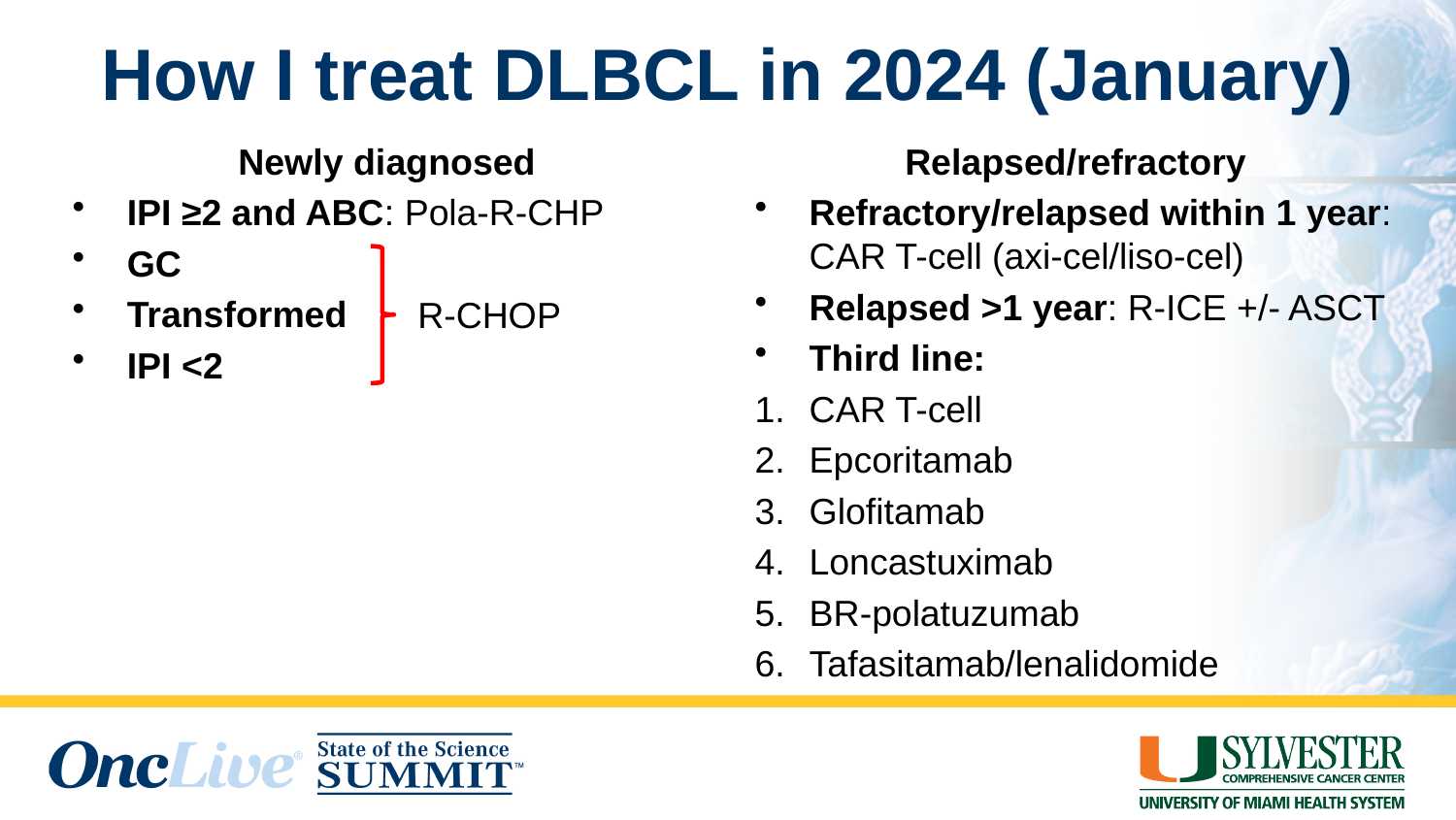

# How I treat DLBCL in 2024 (January)
Newly diagnosed
IPI ≥2 and ABC: Pola-R-CHP
GC
Transformed
IPI <2

Relapsed/refractory
Refractory/relapsed within 1 year: CAR T-cell (axi-cel/liso-cel)
Relapsed >1 year: R-ICE +/- ASCT
Third line:
CAR T-cell
Epcoritamab
Glofitamab
Loncastuximab
BR-polatuzumab
Tafasitamab/lenalidomide

R-CHOP